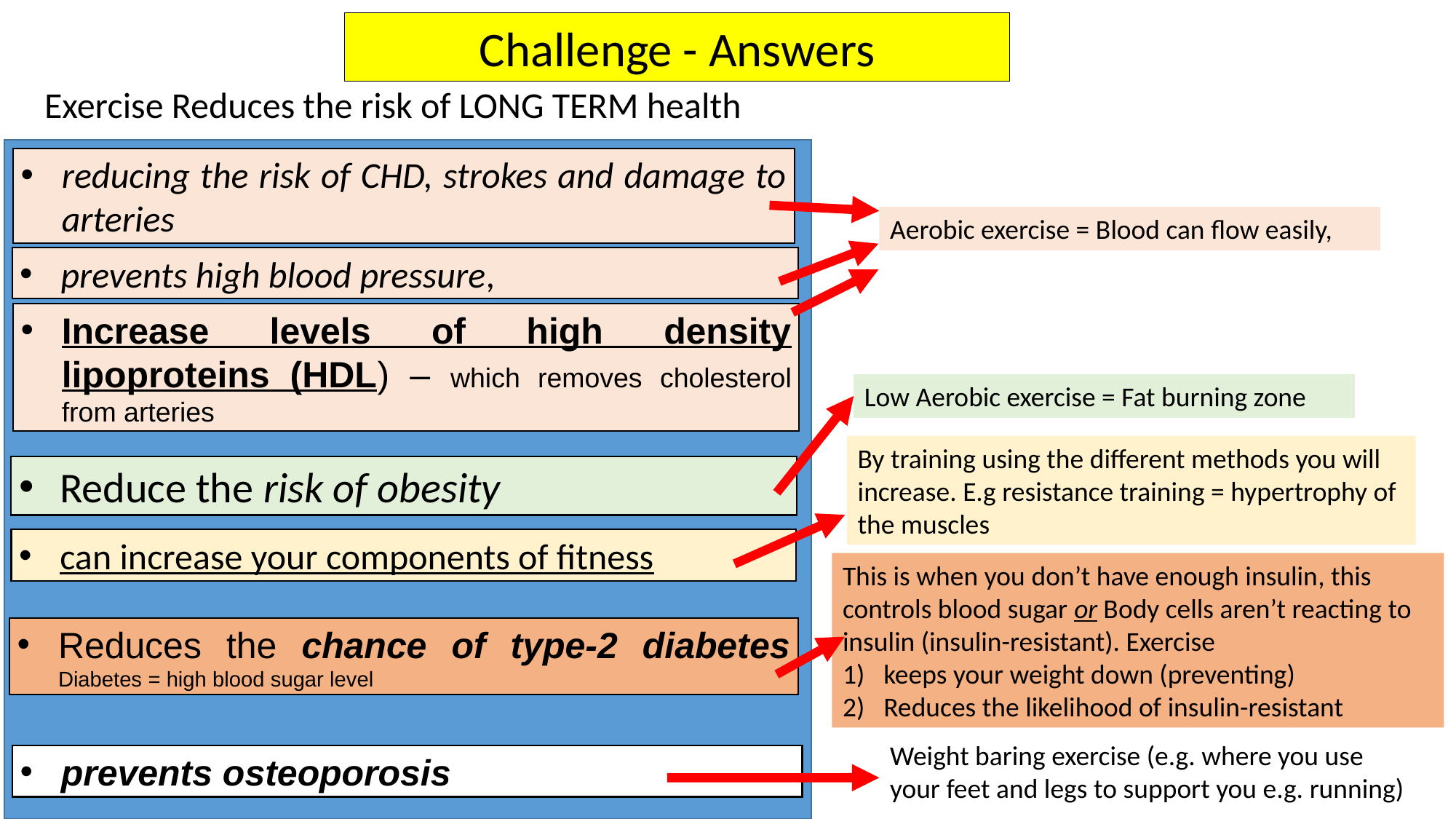

Challenge - Answers
Exercise Reduces the risk of LONG TERM health

reducing the risk of CHD, strokes and damage to arteries
Aerobic exercise = Blood can flow easily,
prevents high blood pressure,
Increase levels of high density lipoproteins (HDL) – which removes cholesterol from arteries
Low Aerobic exercise = Fat burning zone
By training using the different methods you will increase. E.g resistance training = hypertrophy of the muscles
Reduce the risk of obesity
can increase your components of fitness
This is when you don’t have enough insulin, this controls blood sugar or Body cells aren’t reacting to insulin (insulin-resistant). Exercise
keeps your weight down (preventing)
Reduces the likelihood of insulin-resistant
Reduces the chance of type-2 diabetes Diabetes = high blood sugar level
Weight baring exercise (e.g. where you use your feet and legs to support you e.g. running)
prevents osteoporosis